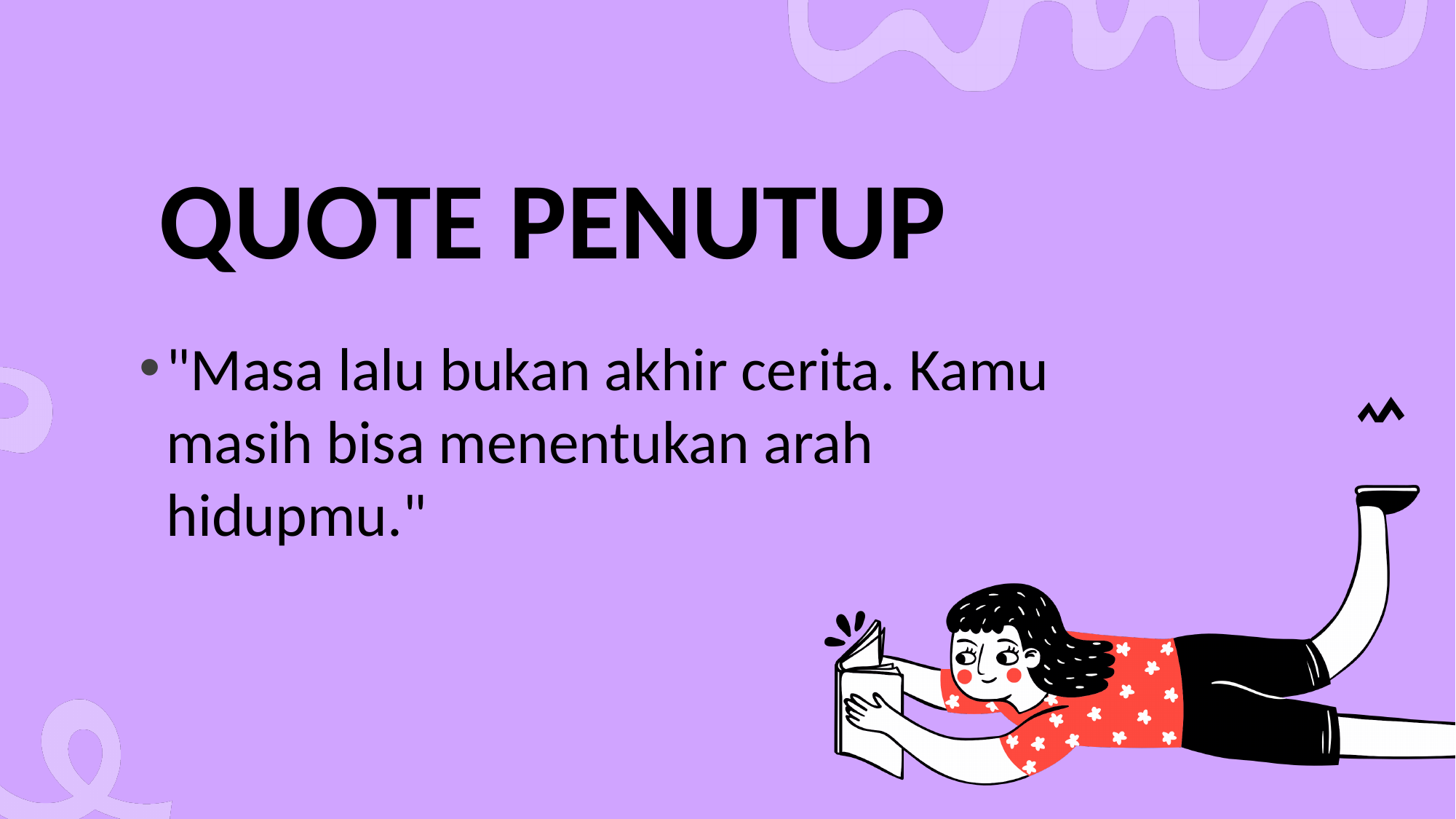

# Quote Penutup
"Masa lalu bukan akhir cerita. Kamu masih bisa menentukan arah hidupmu."